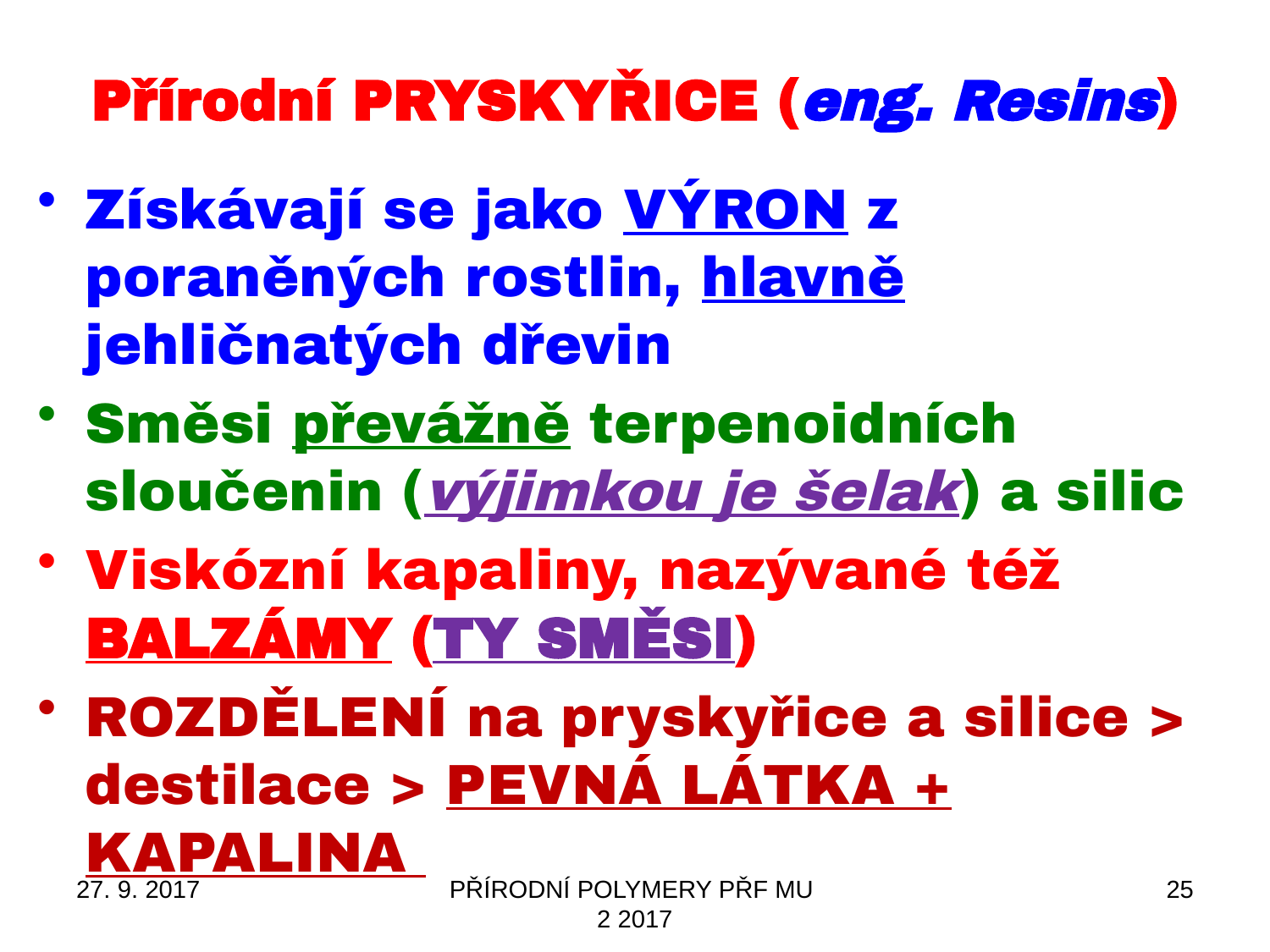

# Přírodní PRYSKYŘICE (eng. Resins)
Získávají se jako výron z poraněných rostlin, hlavně jehličnatých dřevin
Směsi převážně terpenoidních sloučenin (výjimkou je šelak) a silic
Viskózní kapaliny, nazývané též BALZÁMY (ty směsi)
ROZDĚLENÍ na pryskyřice a silice > destilace > pevná látka + kapalina

27. 9. 2017
PŘÍRODNÍ POLYMERY PŘF MU  2 2017
25